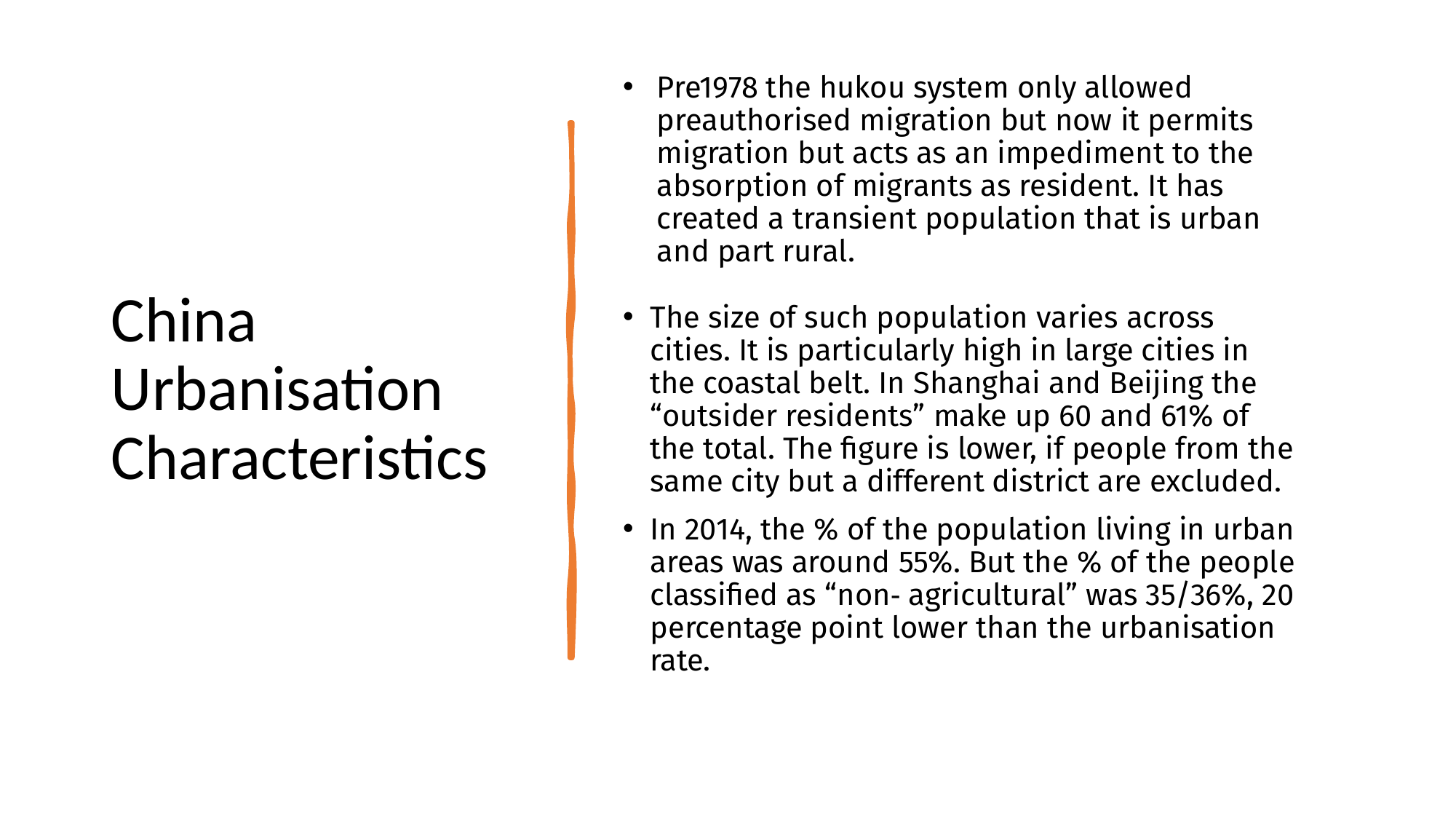

# China Urbanisation Characteristics
Pre1978 the hukou system only allowed preauthorised migration but now it permits migration but acts as an impediment to the absorption of migrants as resident. It has created a transient population that is urban and part rural.

The size of such population varies across cities. It is particularly high in large cities in the coastal belt. In Shanghai and Beijing the “outsider residents” make up 60 and 61% of the total. The figure is lower, if people from the same city but a different district are excluded.
In 2014, the % of the population living in urban areas was around 55%. But the % of the people classified as “non‐ agricultural” was 35/36%, 20 percentage point lower than the urbanisation rate.